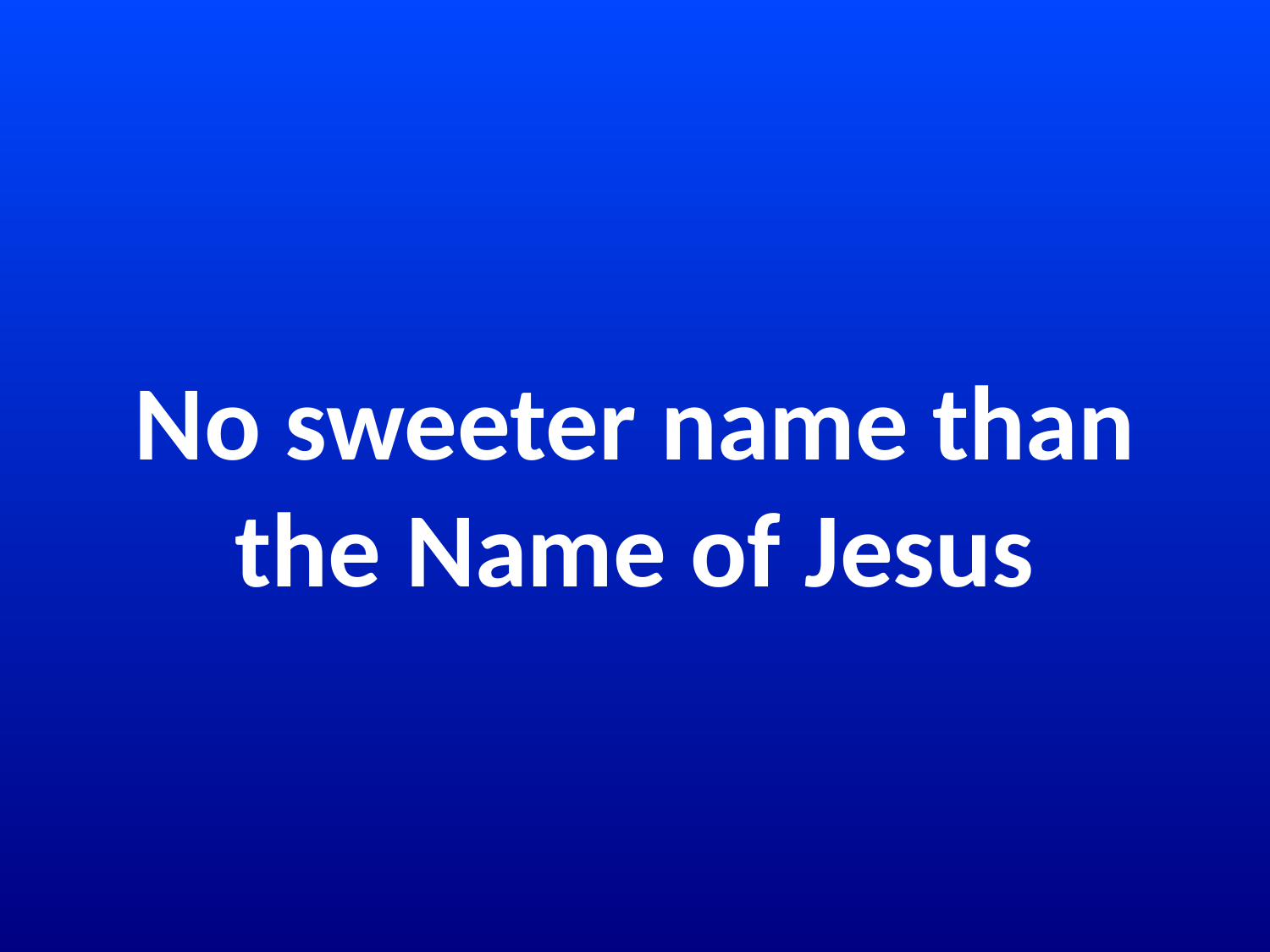

# No sweeter name than the Name of Jesus